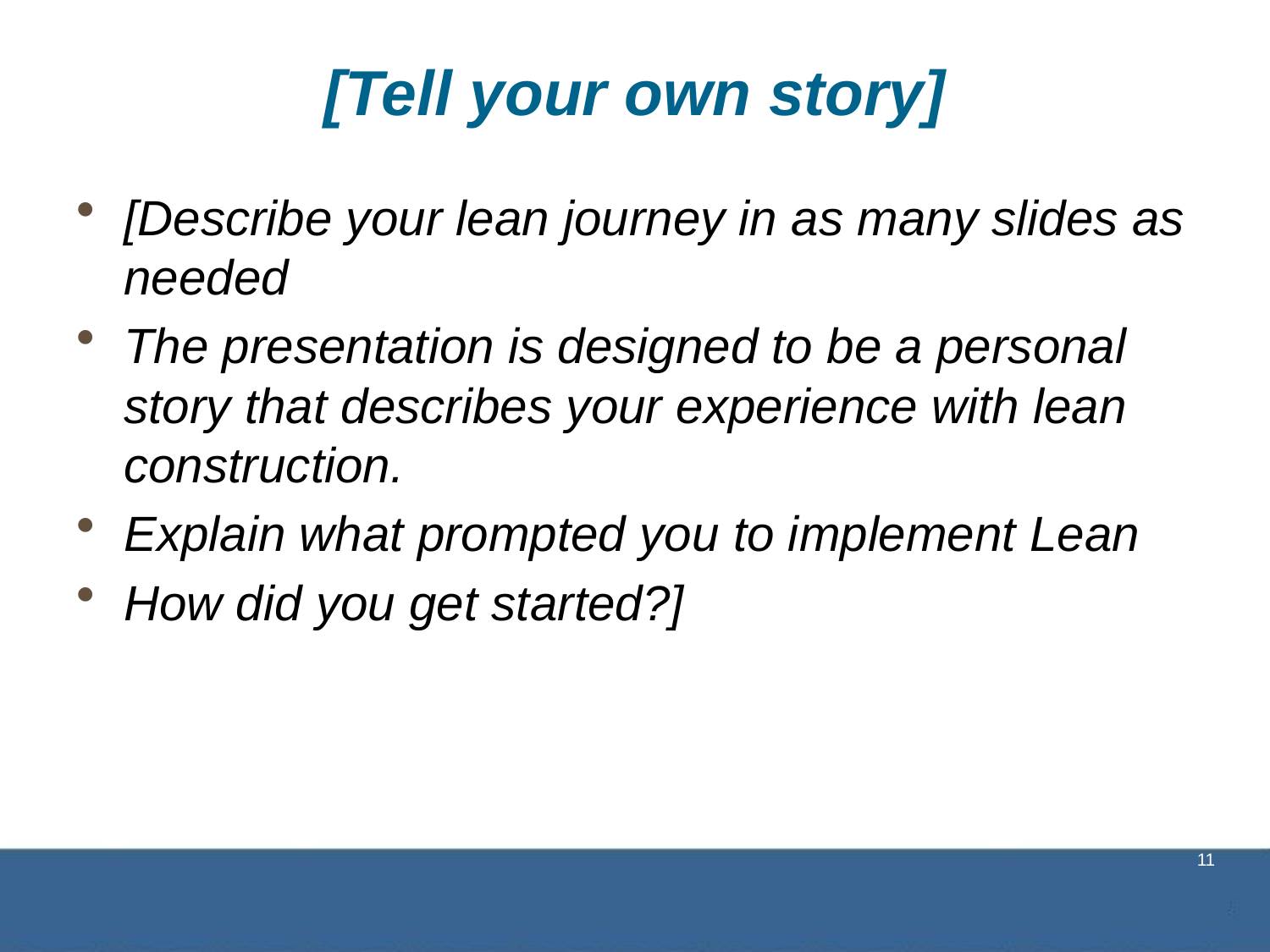

# [Tell your own story]
[Describe your lean journey in as many slides as needed
The presentation is designed to be a personal story that describes your experience with lean construction.
Explain what prompted you to implement Lean
How did you get started?]